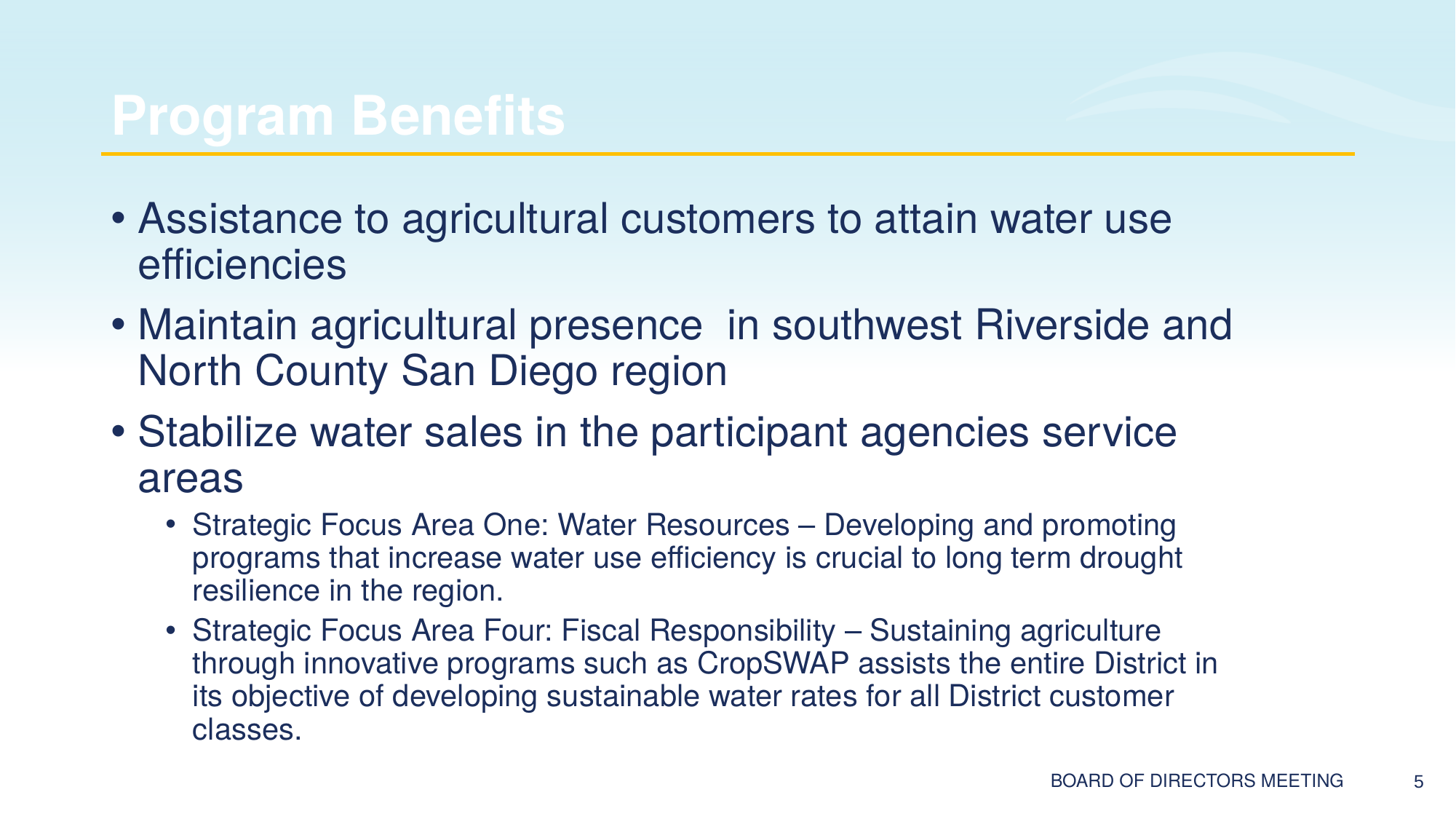

# Program Benefits
Assistance to agricultural customers to attain water use efficiencies
Maintain agricultural presence  in southwest Riverside and North County San Diego region
Stabilize water sales in the participant agencies service areas
Strategic Focus Area One: Water Resources – Developing and promoting programs that increase water use efficiency is crucial to long term drought resilience in the region.
Strategic Focus Area Four: Fiscal Responsibility – Sustaining agriculture through innovative programs such as CropSWAP assists the entire District in its objective of developing sustainable water rates for all District customer classes.

BOARD OF DIRECTORS MEETING
5